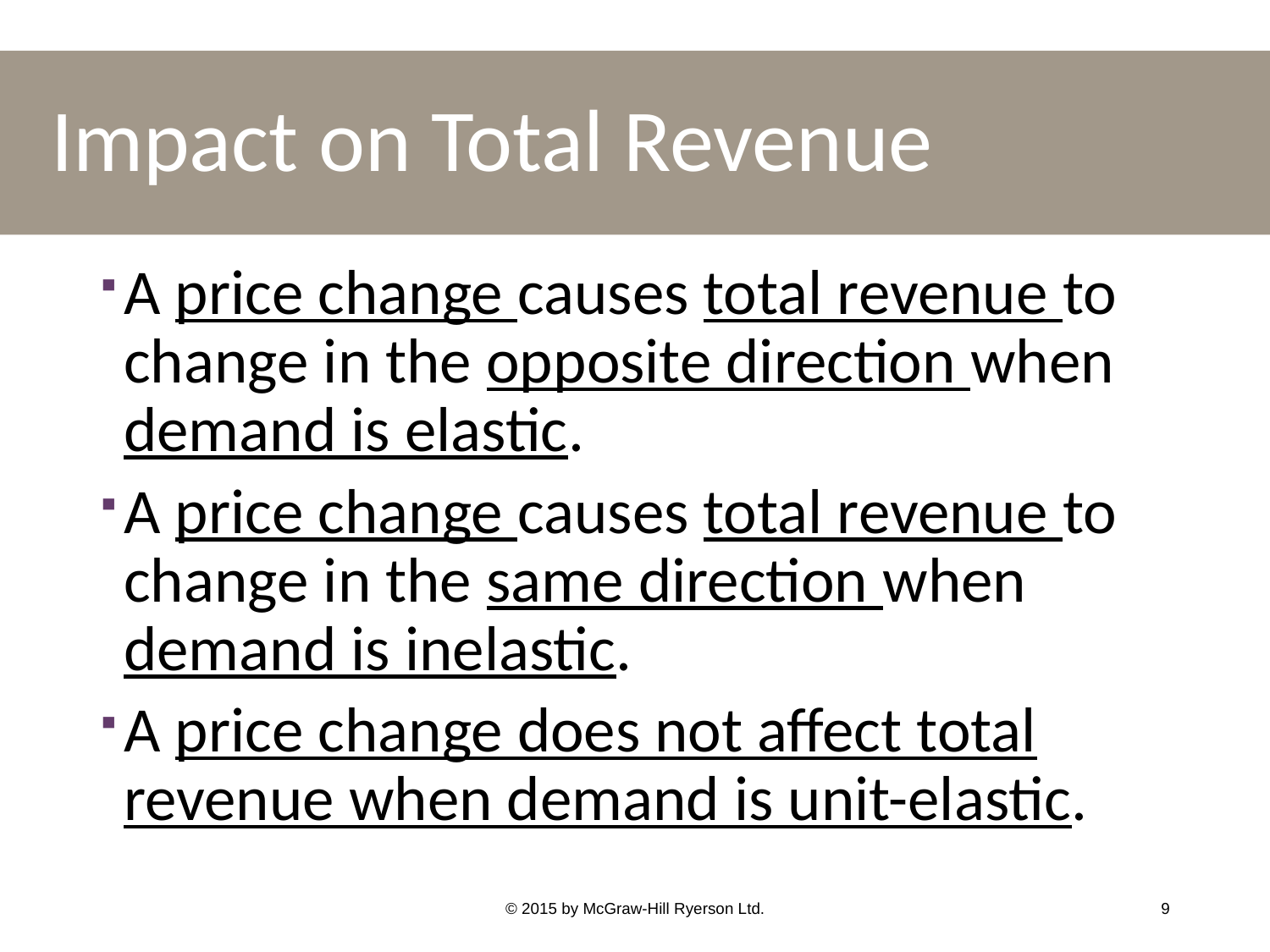

# Impact on Total Revenue
A price change causes total revenue to change in the opposite direction when demand is elastic.
A price change causes total revenue to change in the same direction when demand is inelastic.
A price change does not affect total revenue when demand is unit-elastic.

© 2015 by McGraw-Hill Ryerson Ltd.
9